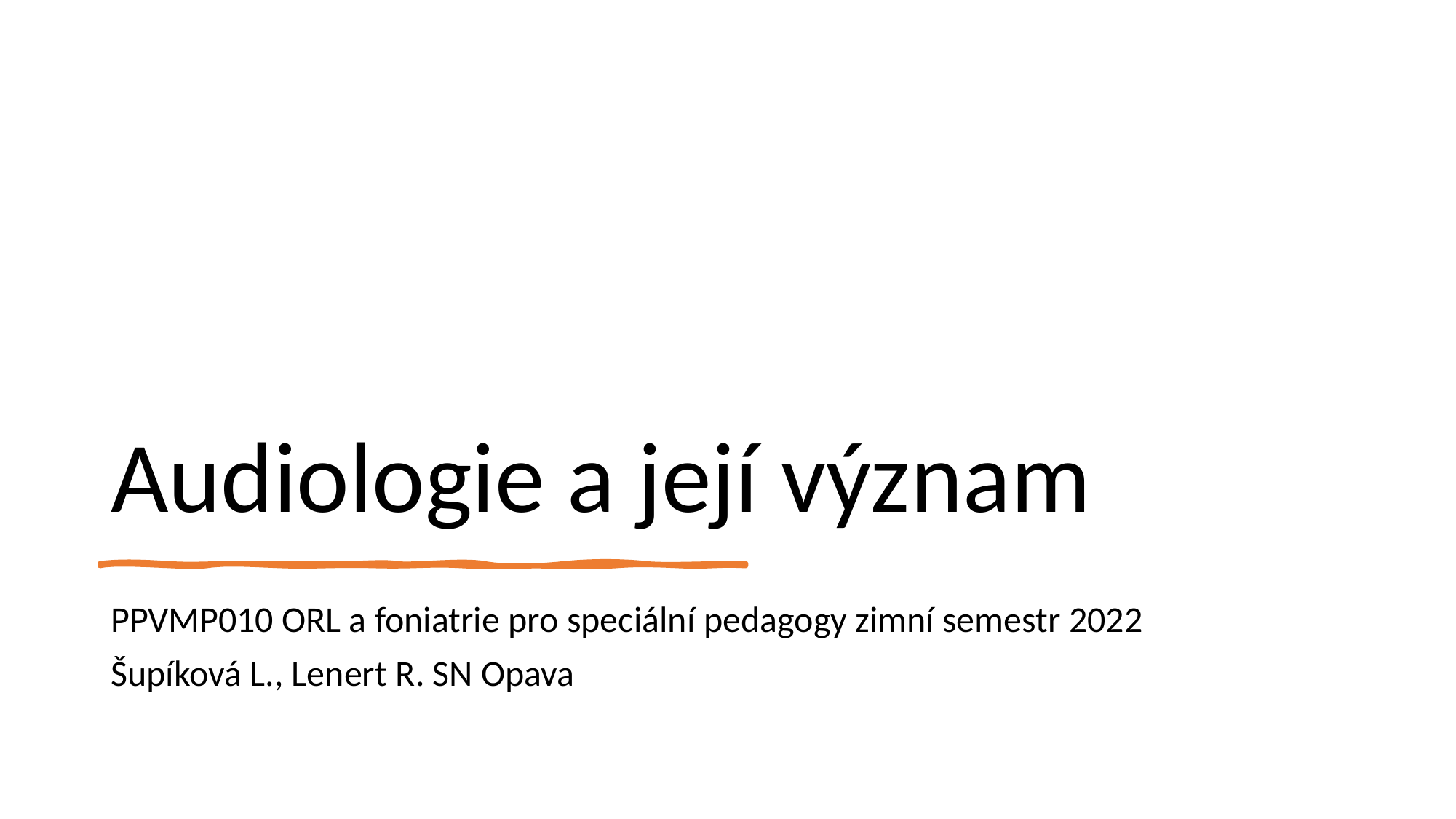

# Audiologie a její význam

PPVMP010 ORL a foniatrie pro speciální pedagogy zimní semestr 2022
Šupíková L., Lenert R. SN Opava